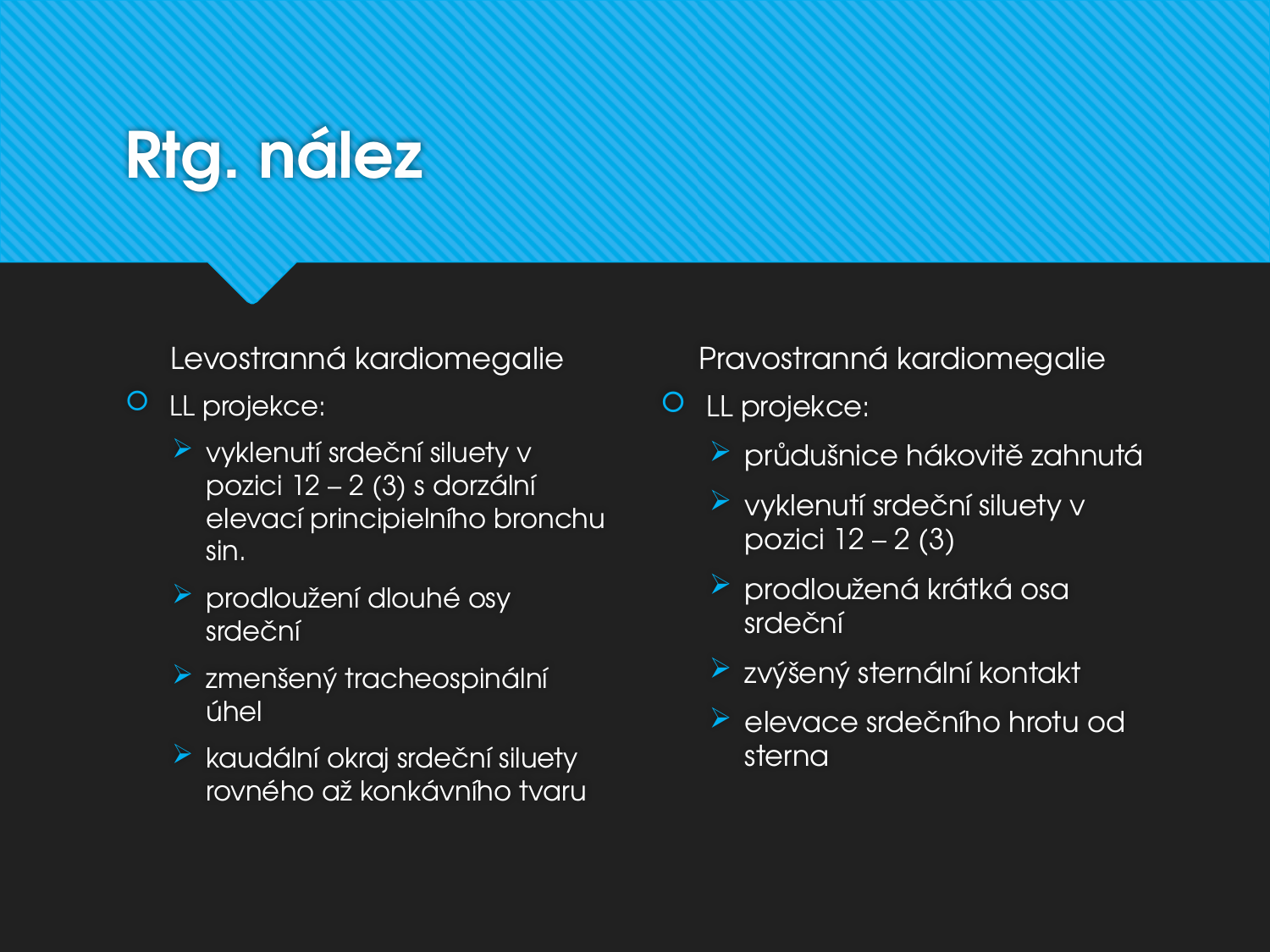

# Rtg. nález
Levostranná kardiomegalie
Pravostranná kardiomegalie
LL projekce:
vyklenutí srdeční siluety v pozici 12 – 2 (3) s dorzální elevací principielního bronchu sin.
prodloužení dlouhé osy srdeční
zmenšený tracheospinální úhel
kaudální okraj srdeční siluety rovného až konkávního tvaru
LL projekce:
průdušnice hákovitě zahnutá
vyklenutí srdeční siluety v pozici 12 – 2 (3)
prodloužená krátká osa srdeční
zvýšený sternální kontakt
elevace srdečního hrotu od sterna